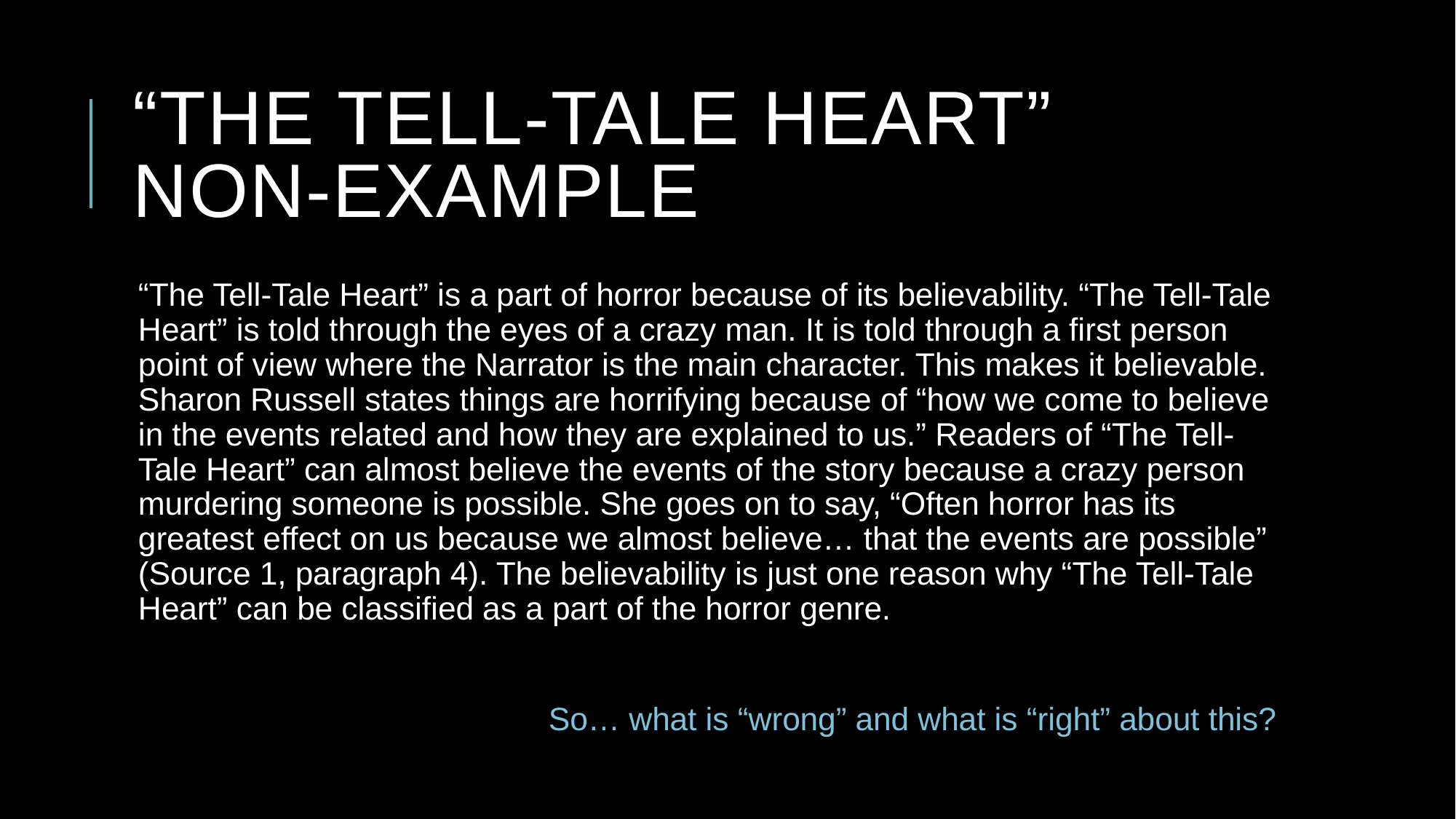

# “The Tell-Tale Heart” Non-Example
“The Tell-Tale Heart” is a part of horror because of its believability. “The Tell-Tale Heart” is told through the eyes of a crazy man. It is told through a first person point of view where the Narrator is the main character. This makes it believable. Sharon Russell states things are horrifying because of “how we come to believe in the events related and how they are explained to us.” Readers of “The Tell-Tale Heart” can almost believe the events of the story because a crazy person murdering someone is possible. She goes on to say, “Often horror has its greatest effect on us because we almost believe… that the events are possible” (Source 1, paragraph 4). The believability is just one reason why “The Tell-Tale Heart” can be classified as a part of the horror genre.

So… what is “wrong” and what is “right” about this?